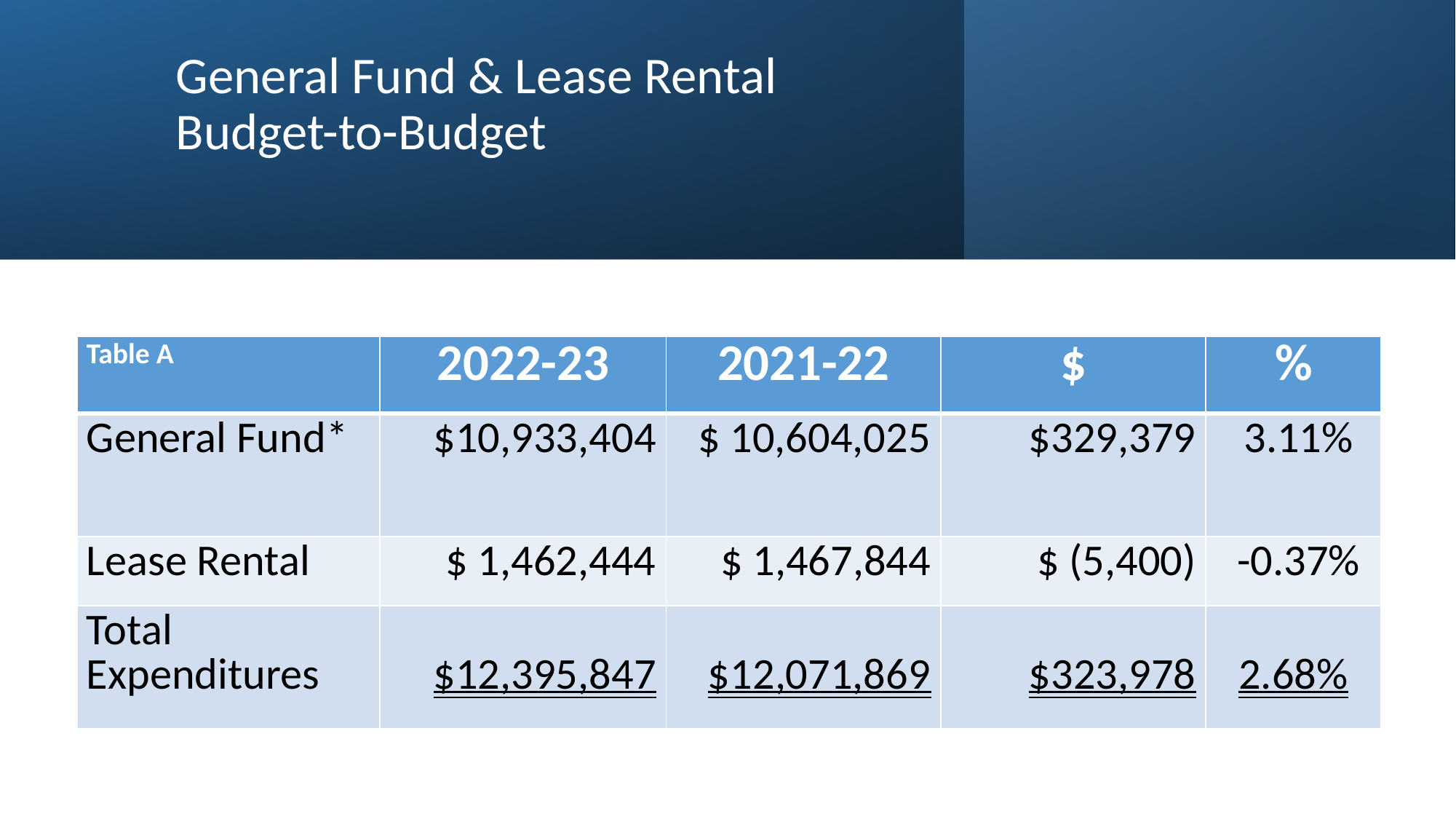

# General Fund & Lease Rental Budget-to-Budget
| Table A | 2022-23 | 2021-22 | $ | % |
| --- | --- | --- | --- | --- |
| General Fund\* | $10,933,404 | $ 10,604,025 | $329,379 | 3.11% |
| Lease Rental | $ 1,462,444 | $ 1,467,844 | $ (5,400) | -0.37% |
| Total Expenditures | $12,395,847 | $12,071,869 | $323,978 | 2.68% |